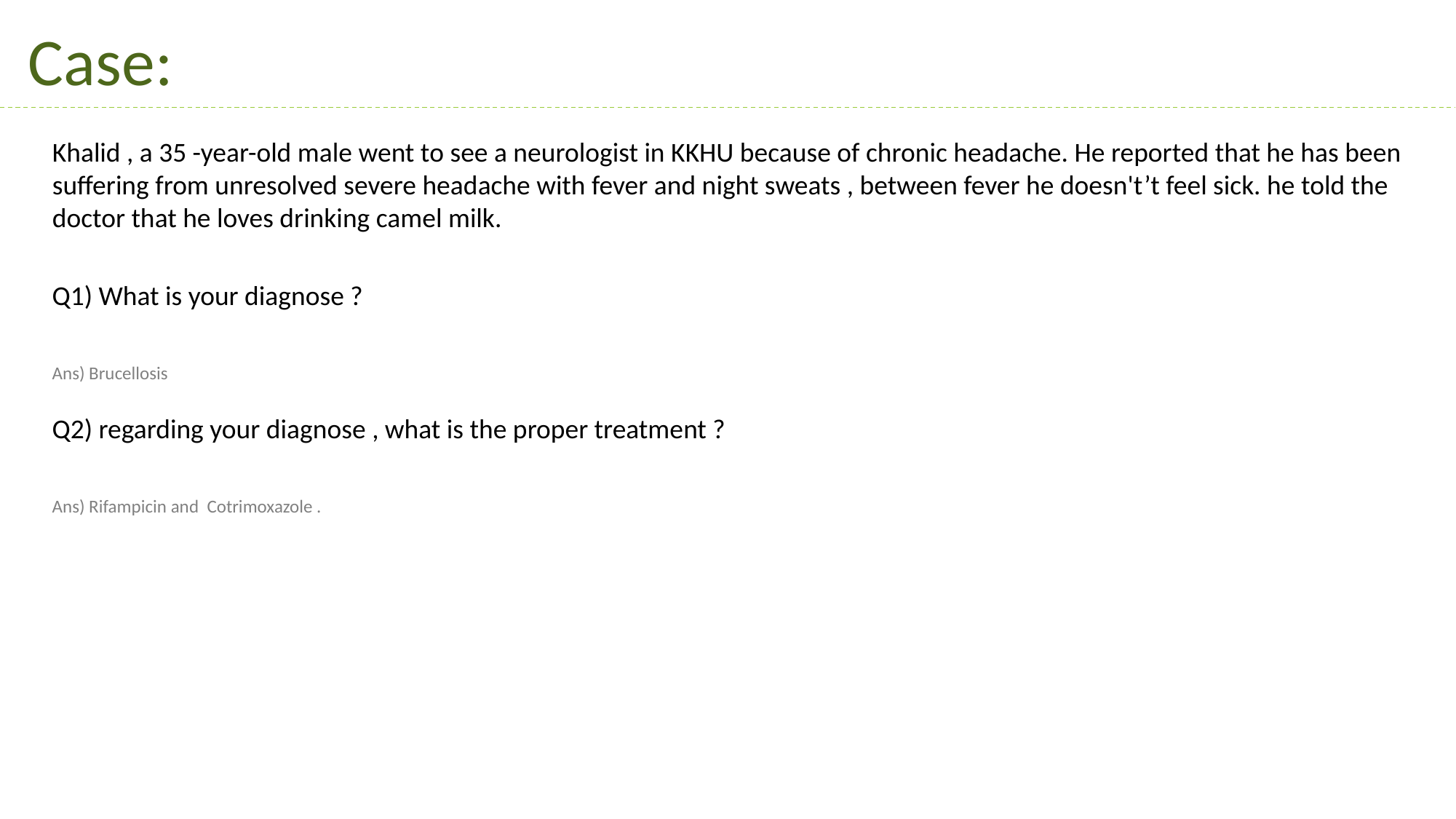

Case:
Khalid , a 35 -year-old male went to see a neurologist in KKHU because of chronic headache. He reported that he has been suffering from unresolved severe headache with fever and night sweats , between fever he doesn't’t feel sick. he told the doctor that he loves drinking camel milk.

Q1) What is your diagnose ?
Ans) Brucellosis
Q2) regarding your diagnose , what is the proper treatment ?
Ans) Rifampicin and  Cotrimoxazole .